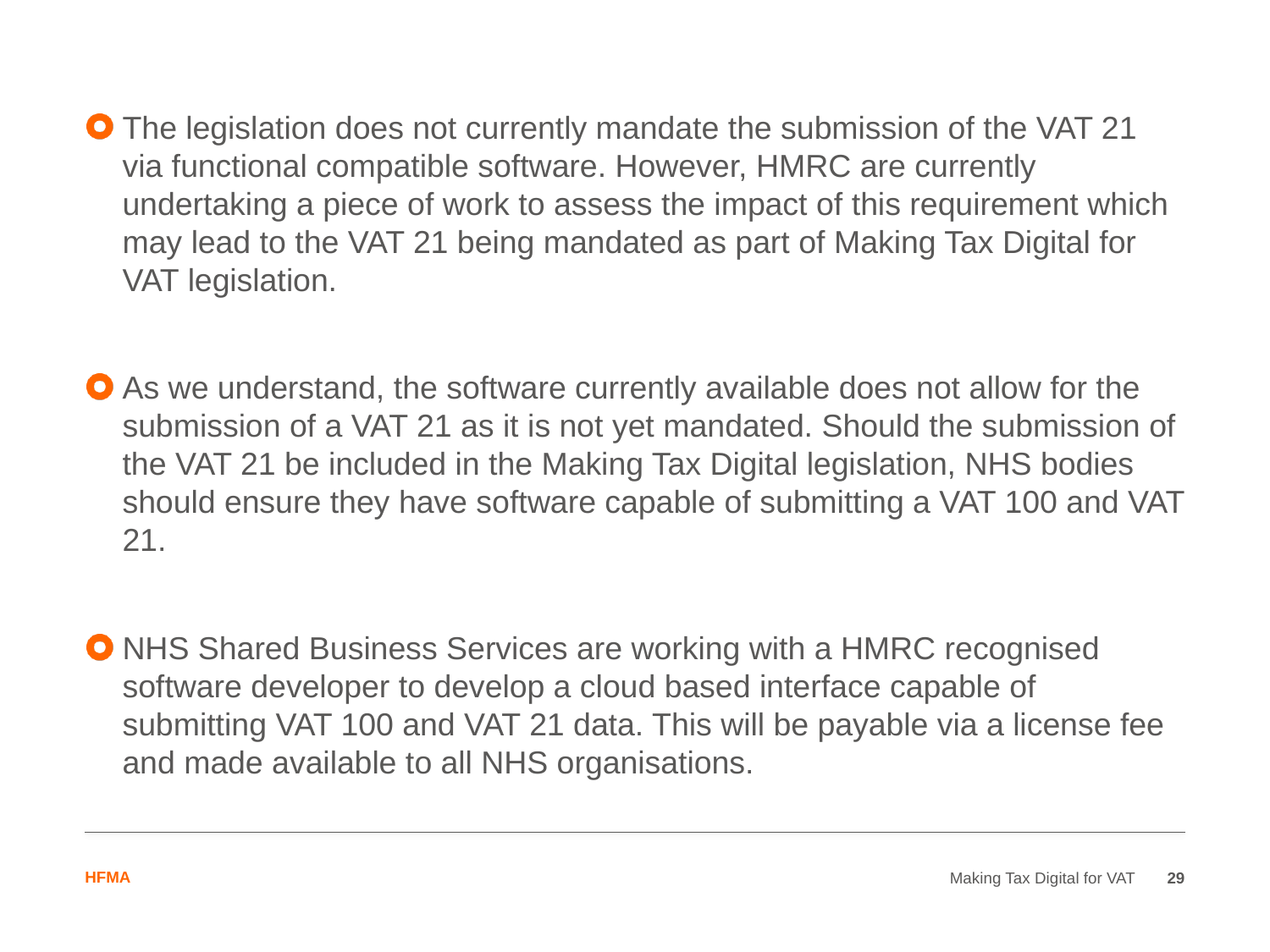

The legislation does not currently mandate the submission of the VAT 21 via functional compatible software. However, HMRC are currently undertaking a piece of work to assess the impact of this requirement which may lead to the VAT 21 being mandated as part of Making Tax Digital for VAT legislation.

As we understand, the software currently available does not allow for the submission of a VAT 21 as it is not yet mandated. Should the submission of the VAT 21 be included in the Making Tax Digital legislation, NHS bodies should ensure they have software capable of submitting a VAT 100 and VAT 21.

NHS Shared Business Services are working with a HMRC recognised software developer to develop a cloud based interface capable of submitting VAT 100 and VAT 21 data. This will be payable via a license fee and made available to all NHS organisations.

Making Tax Digital for VAT
29